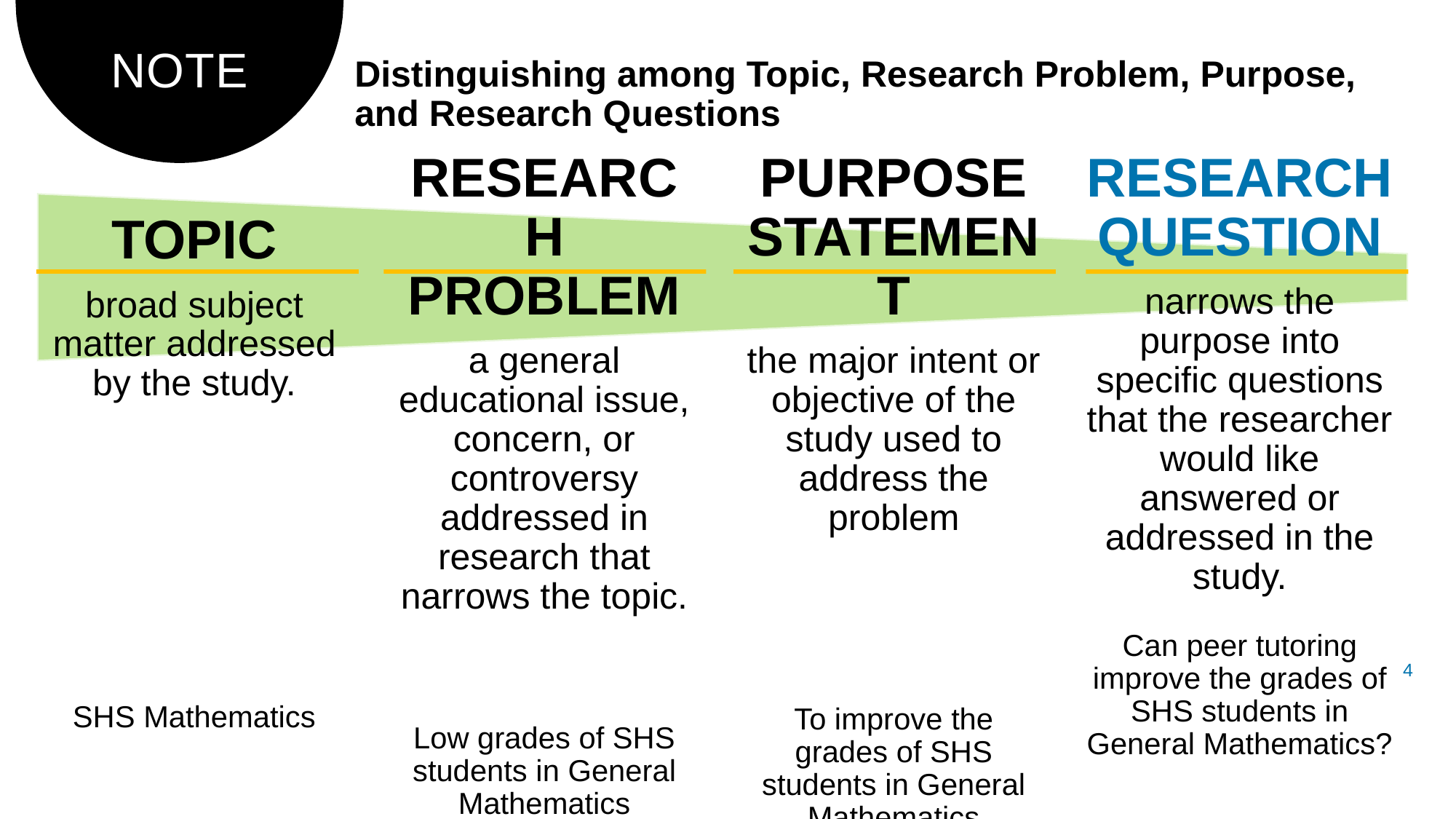

# NOTE
Distinguishing among Topic, Research Problem, Purpose, and Research Questions
RESEARCH PROBLEM
a general educational issue, concern, or controversy addressed in research that narrows the topic.

Low grades of SHS students in General Mathematics
PURPOSE STATEMENT
the major intent or objective of the study used to address the problem

To improve the grades of SHS students in General Mathematics
RESEARCH QUESTION
narrows the purpose into specific questions that the researcher would like answered or addressed in the study.
Can peer tutoring improve the grades of SHS students in General Mathematics?
TOPIC
broad subject matter addressed by the study.

SHS Mathematics

4